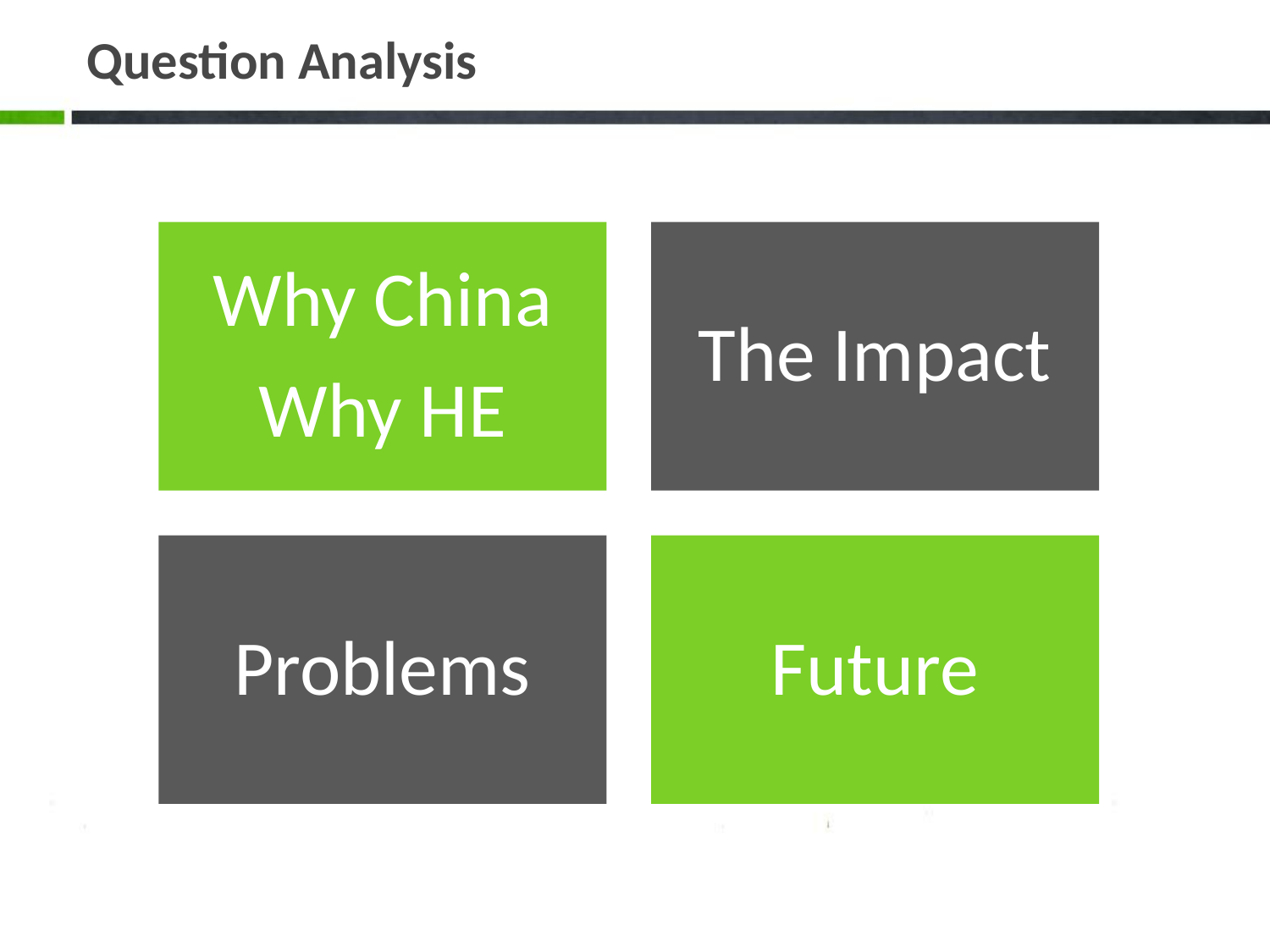

# Question Analysis

Why China
Why HE

The Impact

Problems

Future